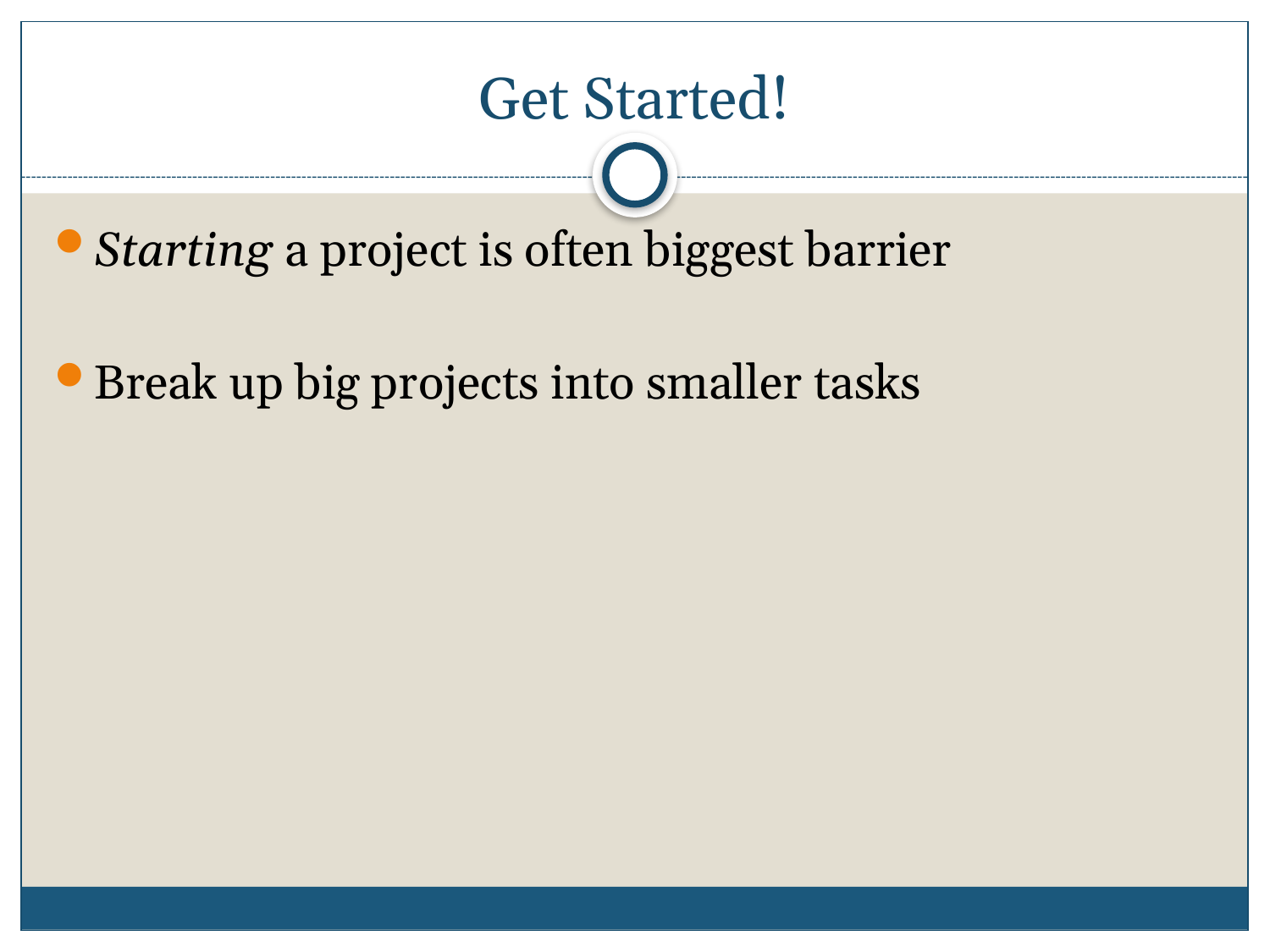

# Get Started!
Starting a project is often biggest barrier

Break up big projects into smaller tasks